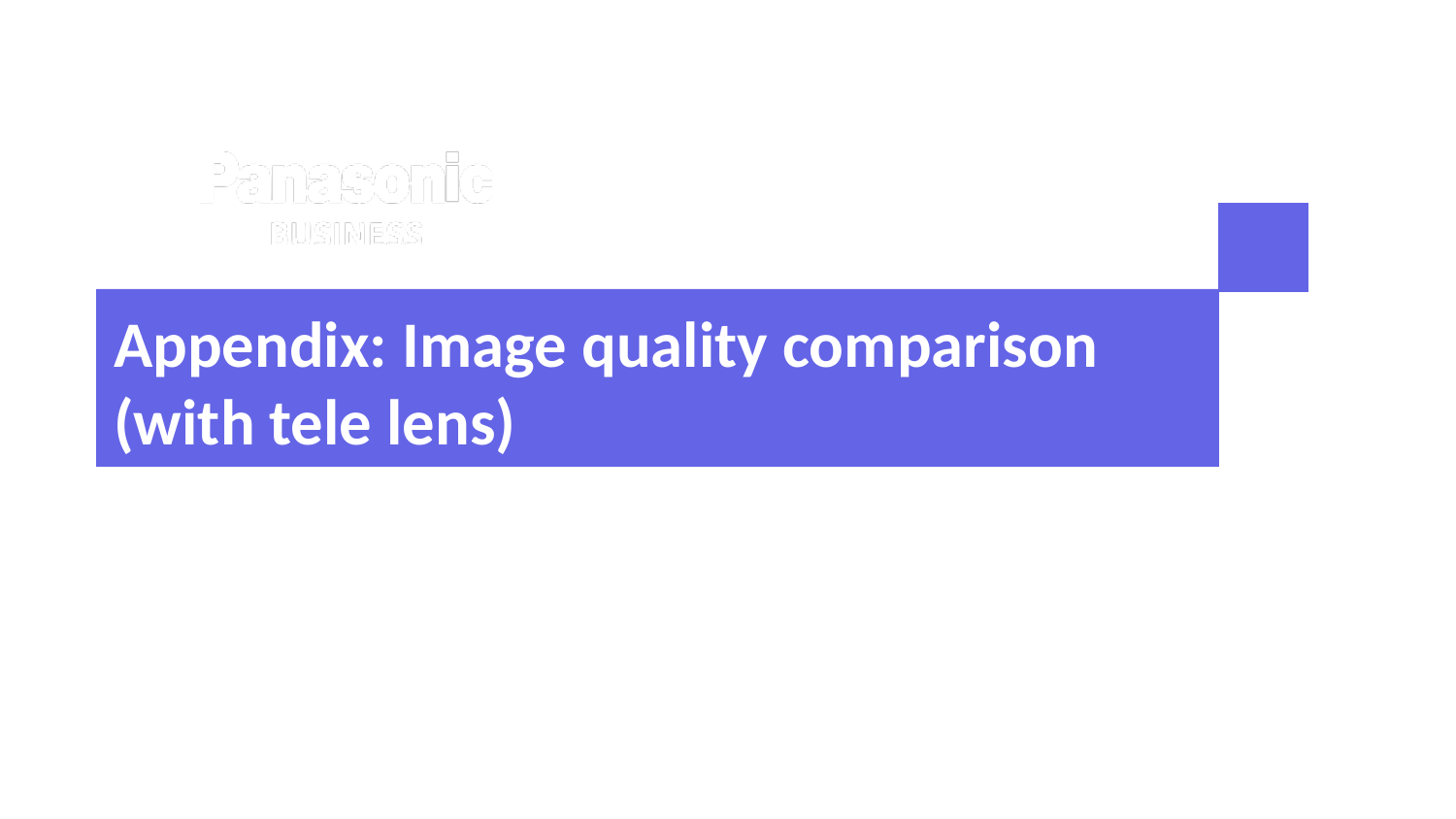

Appendix: Image quality comparison (with tele lens)